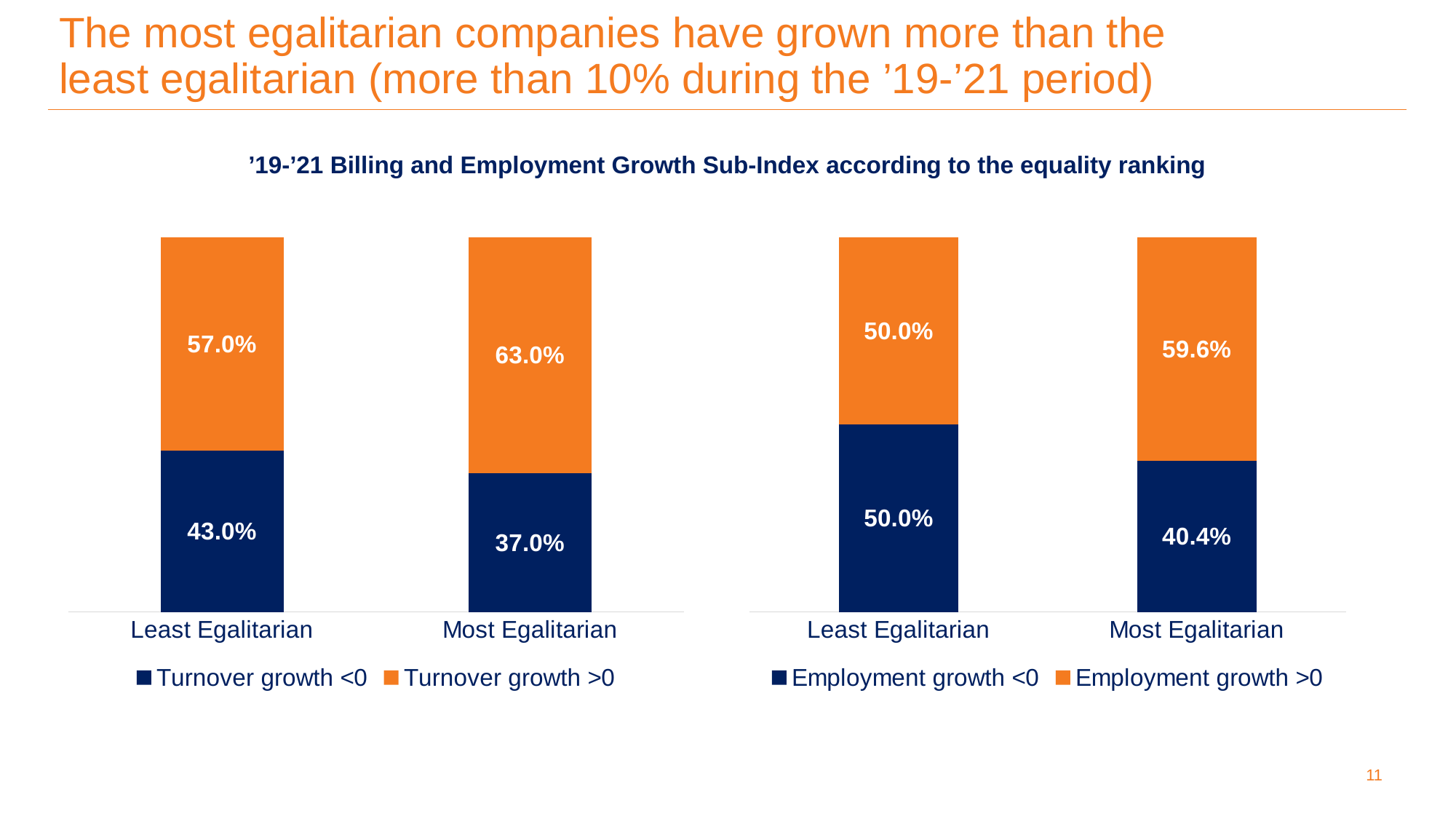

# The most egalitarian companies have grown more than the least egalitarian (more than 10% during the ’19-’21 period)
’19-’21 Billing and Employment Growth Sub-Index according to the equality ranking

### Chart

| Category | Turnover growth <0 | Turnover growth >0 |
|---|---|---|
| Least Egalitarian | 0.43 | 0.57 |
| Most Egalitarian | 0.37 | 0.63 |

### Chart

| Category | Employment growth <0 | Employment growth >0 |
|---|---|---|
| Least Egalitarian | 0.5 | 0.5 |
| Most Egalitarian | 0.404 | 0.596 |